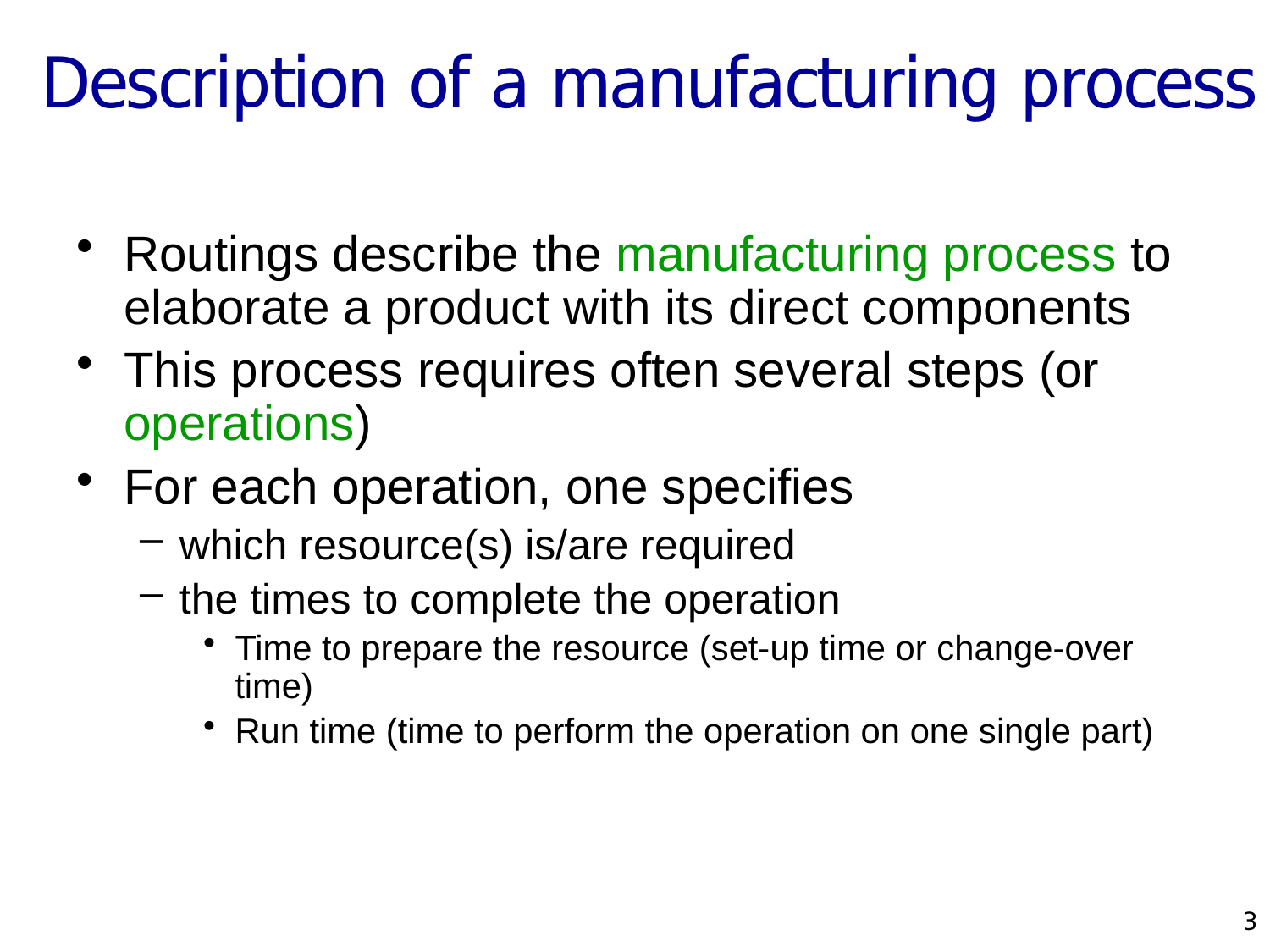

# Description of a manufacturing process
Routings describe the manufacturing process to elaborate a product with its direct components
This process requires often several steps (or operations)
For each operation, one specifies
which resource(s) is/are required
the times to complete the operation
Time to prepare the resource (set-up time or change-over time)
Run time (time to perform the operation on one single part)
3